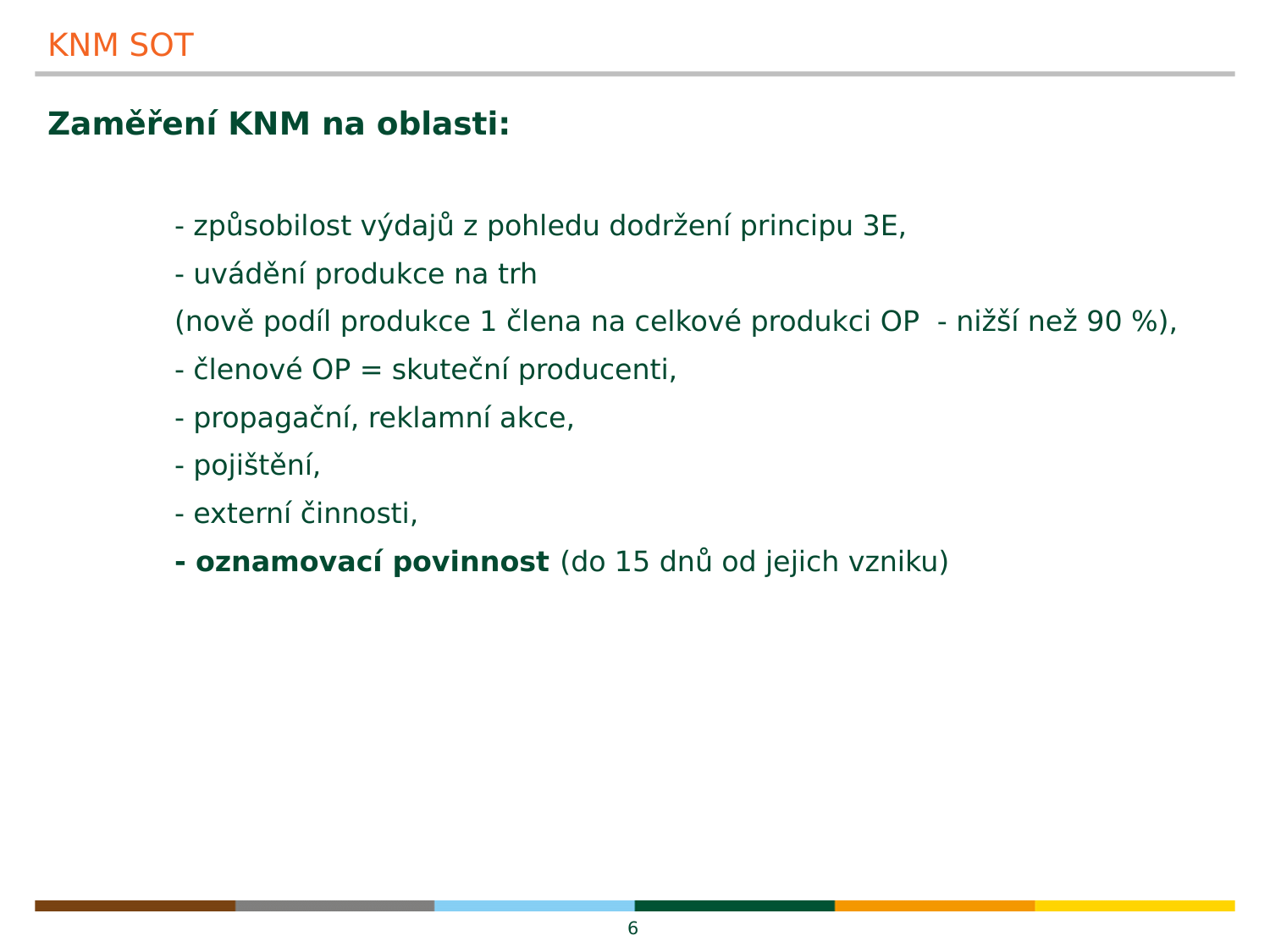

# KNM SOT
Zaměření KNM na oblasti:

	- způsobilost výdajů z pohledu dodržení principu 3E,
	- uvádění produkce na trh
	(nově podíl produkce 1 člena na celkové produkci OP  - nižší než 90 %),
	- členové OP = skuteční producenti,
	- propagační, reklamní akce,
	- pojištění,
	- externí činnosti,
	- oznamovací povinnost (do 15 dnů od jejich vzniku)

6